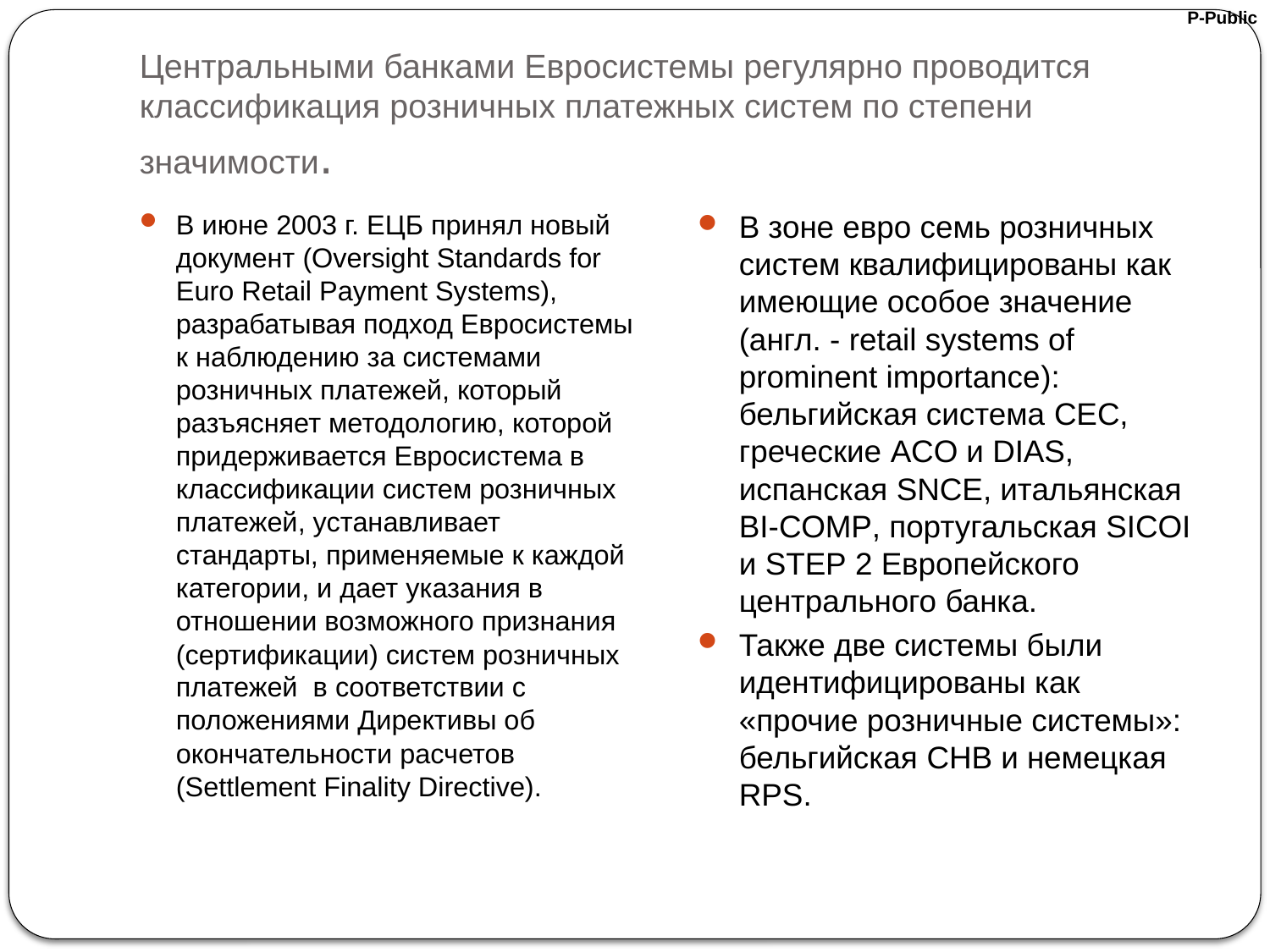

# Центральными банками Евросистемы регулярно проводится классификация розничных платежных систем по степени значимости.
В июне 2003 г. ЕЦБ принял новый документ (Oversight Standards for Euro Retail Payment Systems), разрабатывая подход Евросистемы к наблюдению за системами розничных платежей, который разъясняет методологию, которой придерживается Евросистема в классификации систем розничных платежей, устанавливает стандарты, применяемые к каждой категории, и дает указания в отношении возможного признания (сертификации) систем розничных платежей  в соответствии с положениями Директивы об окончательности расчетов (Settlement Finality Directive).

В зоне евро семь розничных систем квалифицированы как имеющие особое значение (англ. - retail systems of prominent importance): бельгийская система CEC, греческие ACO и DIAS, испанская SNCE, итальянская BI-COMP, португальская SICOI и STEP 2 Европейского центрального банка.
Также две системы были идентифицированы как «прочие розничные системы»: бельгийская CHB и немецкая RPS.